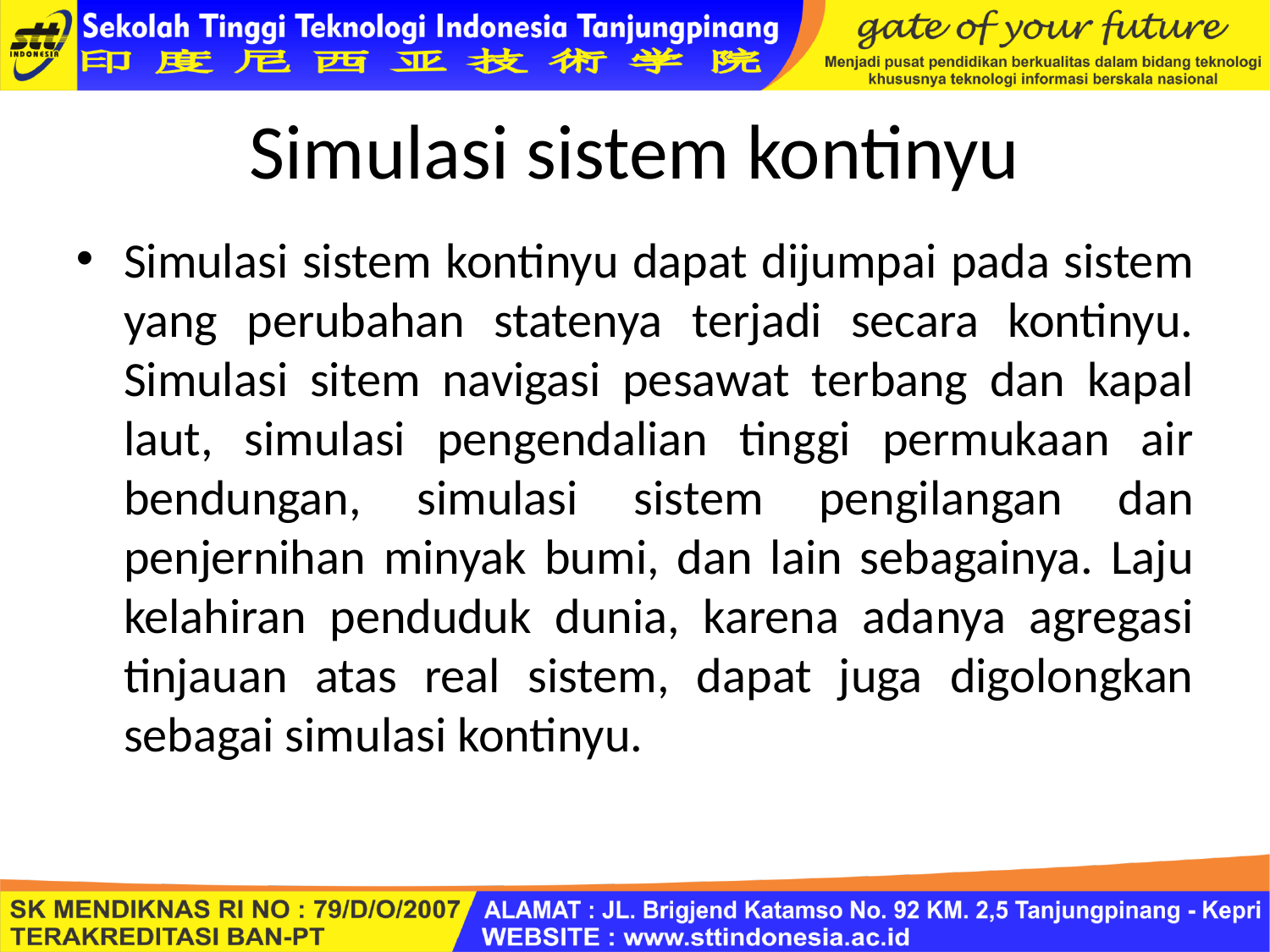

# Simulasi sistem kontinyu
Simulasi sistem kontinyu dapat dijumpai pada sistem yang perubahan statenya terjadi secara kontinyu. Simulasi sitem navigasi pesawat terbang dan kapal laut, simulasi pengendalian tinggi permukaan air bendungan, simulasi sistem pengilangan dan penjernihan minyak bumi, dan lain sebagainya. Laju kelahiran penduduk dunia, karena adanya agregasi tinjauan atas real sistem, dapat juga digolongkan sebagai simulasi kontinyu.